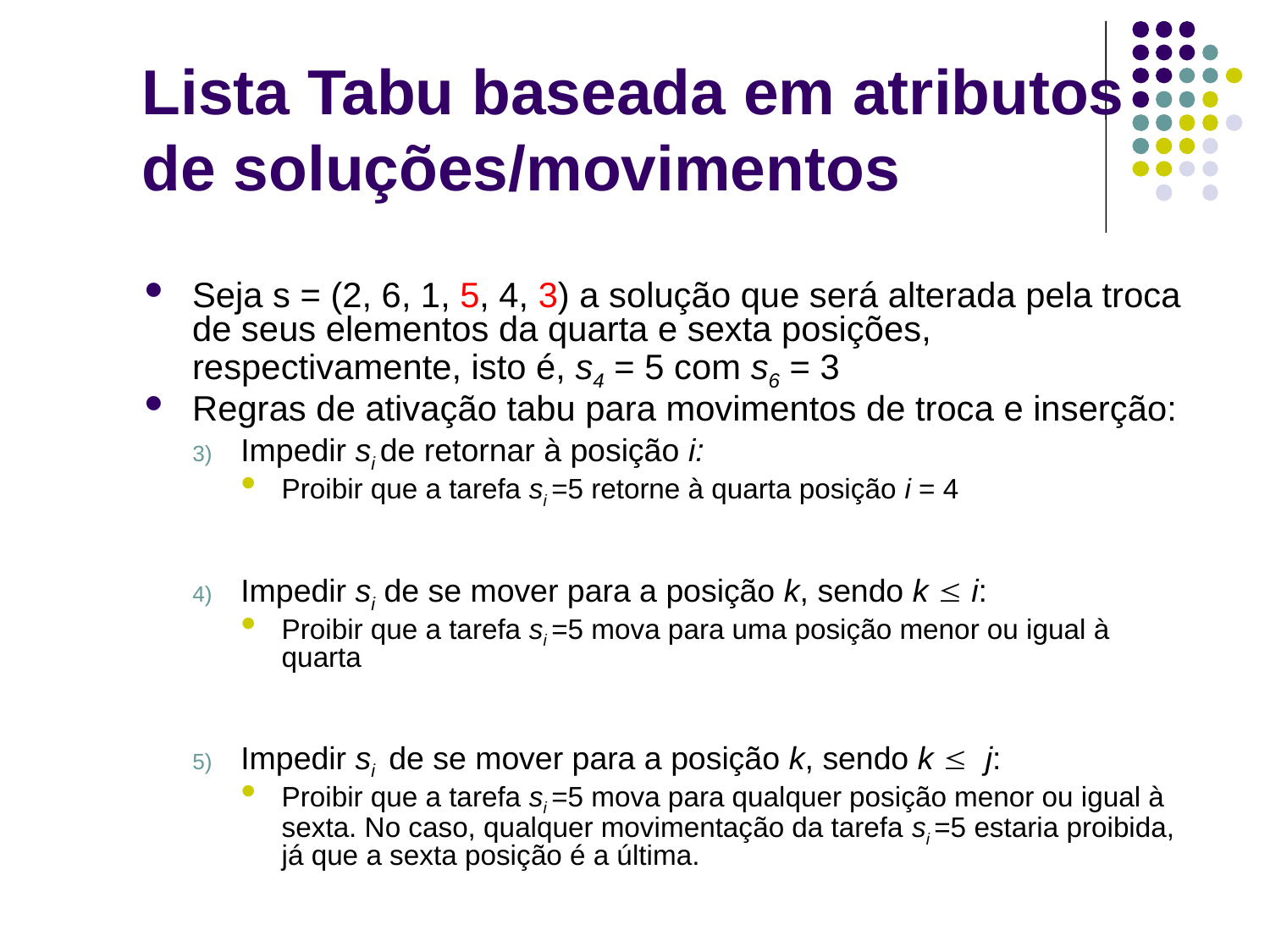

# Lista Tabu baseada em atributos de soluções/movimentos
Seja s = (2, 6, 1, 5, 4, 3) a solução que será alterada pela troca de seus elementos da quarta e sexta posições, respectivamente, isto é, s4 = 5 com s6 = 3
Regras de ativação tabu para movimentos de troca e inserção:
Impedir si de retornar à posição i:
Proibir que a tarefa si =5 retorne à quarta posição i = 4

Impedir si de se mover para a posição k, sendo k ≤ i:
Proibir que a tarefa si =5 mova para uma posição menor ou igual à quarta

Impedir si  de se mover para a posição k, sendo k ≤  j:
Proibir que a tarefa si =5 mova para qualquer posição menor ou igual à sexta. No caso, qualquer movimentação da tarefa si =5 estaria proibida, já que a sexta posição é a última.